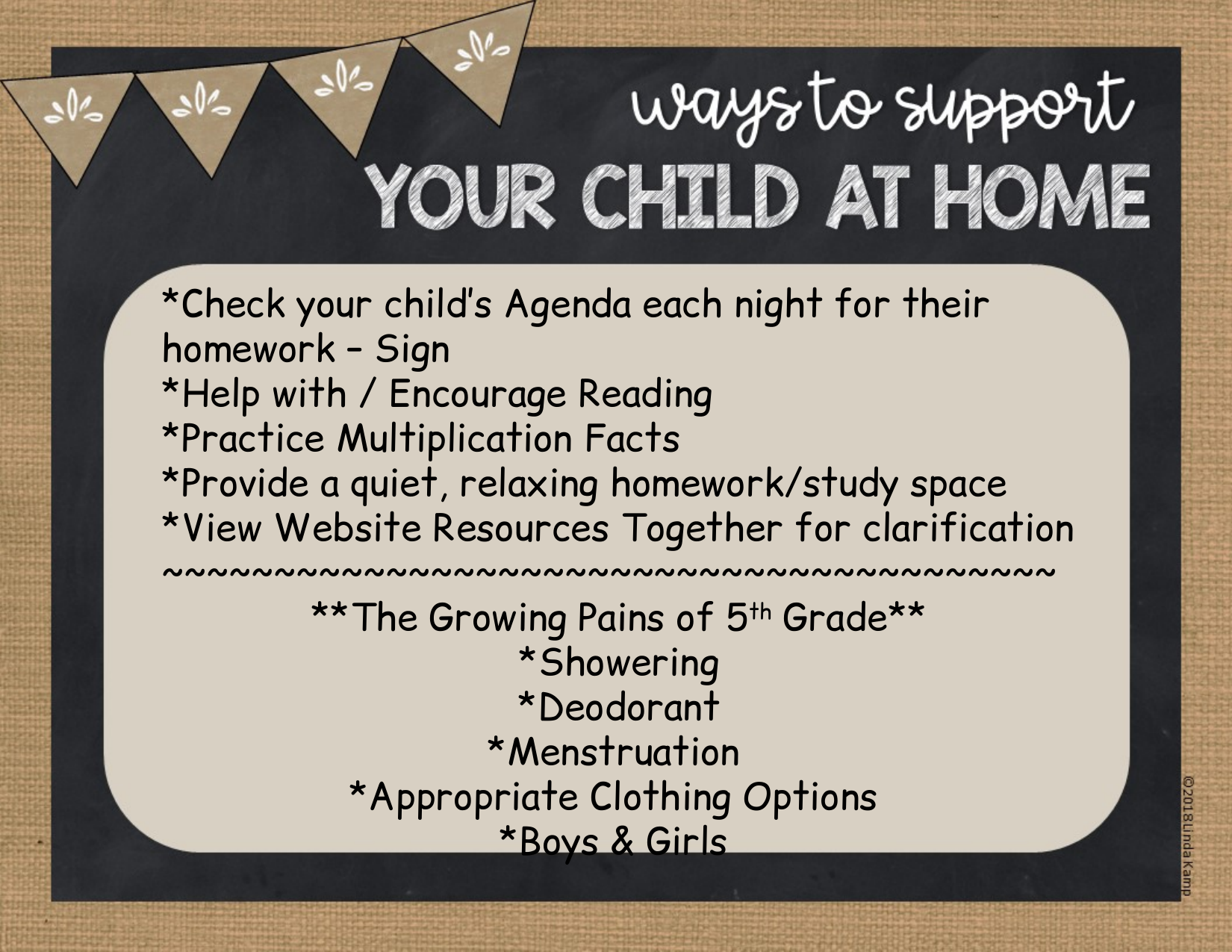

*Check your child’s Agenda each night for their homework – Sign
*Help with / Encourage Reading
*Practice Multiplication Facts
*Provide a quiet, relaxing homework/study space
*View Website Resources Together for clarification
~~~~~~~~~~~~~~~~~~~~~~~~~~~~~~~~~~~~~~~~
**The Growing Pains of 5th Grade**
*Showering
*Deodorant
*Menstruation
*Appropriate Clothing Options
*Boys & Girls